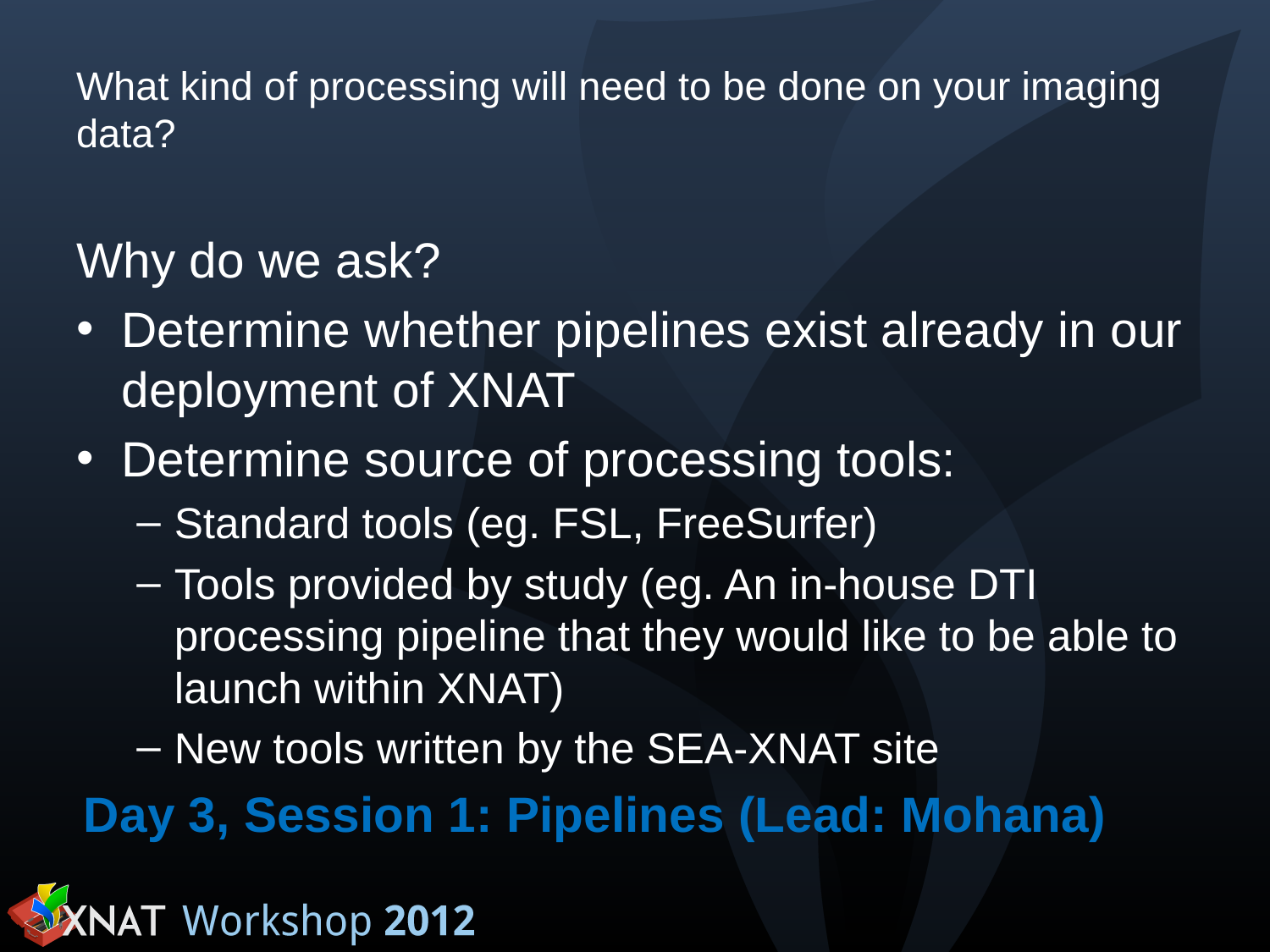

# What kind of processing will need to be done on your imaging data?
Why do we ask?
Determine whether pipelines exist already in our deployment of XNAT
Determine source of processing tools:
Standard tools (eg. FSL, FreeSurfer)
Tools provided by study (eg. An in-house DTI processing pipeline that they would like to be able to launch within XNAT)
New tools written by the SEA-XNAT site
Day 3, Session 1: Pipelines (Lead: Mohana)